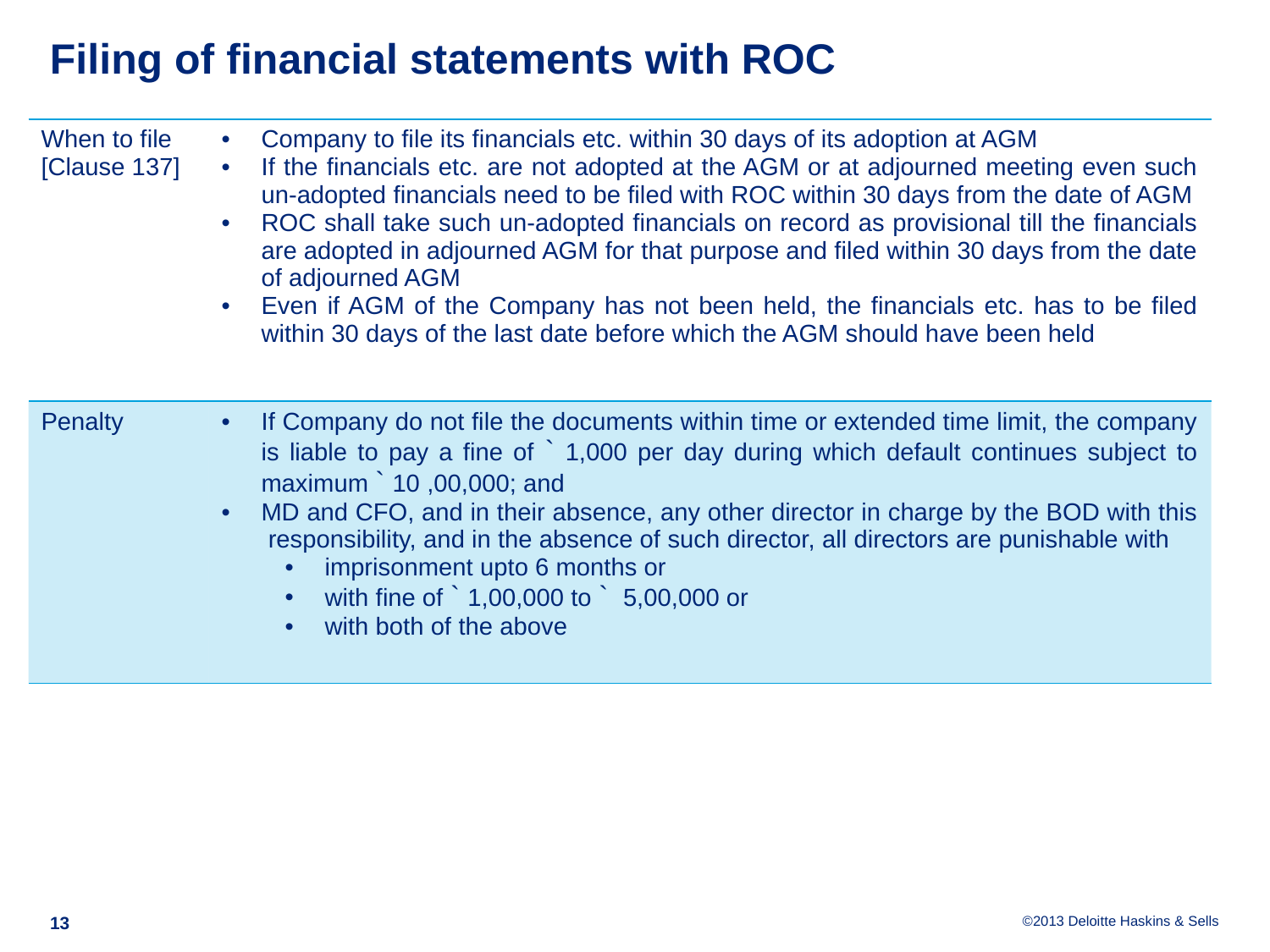

# Filing of financial statements with ROC
| When to file [Clause 137] | Company to file its financials etc. within 30 days of its adoption at AGM If the financials etc. are not adopted at the AGM or at adjourned meeting even such un-adopted financials need to be filed with ROC within 30 days from the date of AGM ROC shall take such un-adopted financials on record as provisional till the financials are adopted in adjourned AGM for that purpose and filed within 30 days from the date of adjourned AGM Even if AGM of the Company has not been held, the financials etc. has to be filed within 30 days of the last date before which the AGM should have been held |
| --- | --- |
| Penalty | If Company do not file the documents within time or extended time limit, the company is liable to pay a fine of ` 1,000 per day during which default continues subject to maximum ` 10 ,00,000; and MD and CFO, and in their absence, any other director in charge by the BOD with this responsibility, and in the absence of such director, all directors are punishable with imprisonment upto 6 months or with fine of ` 1,00,000 to ` 5,00,000 or with both of the above |
13